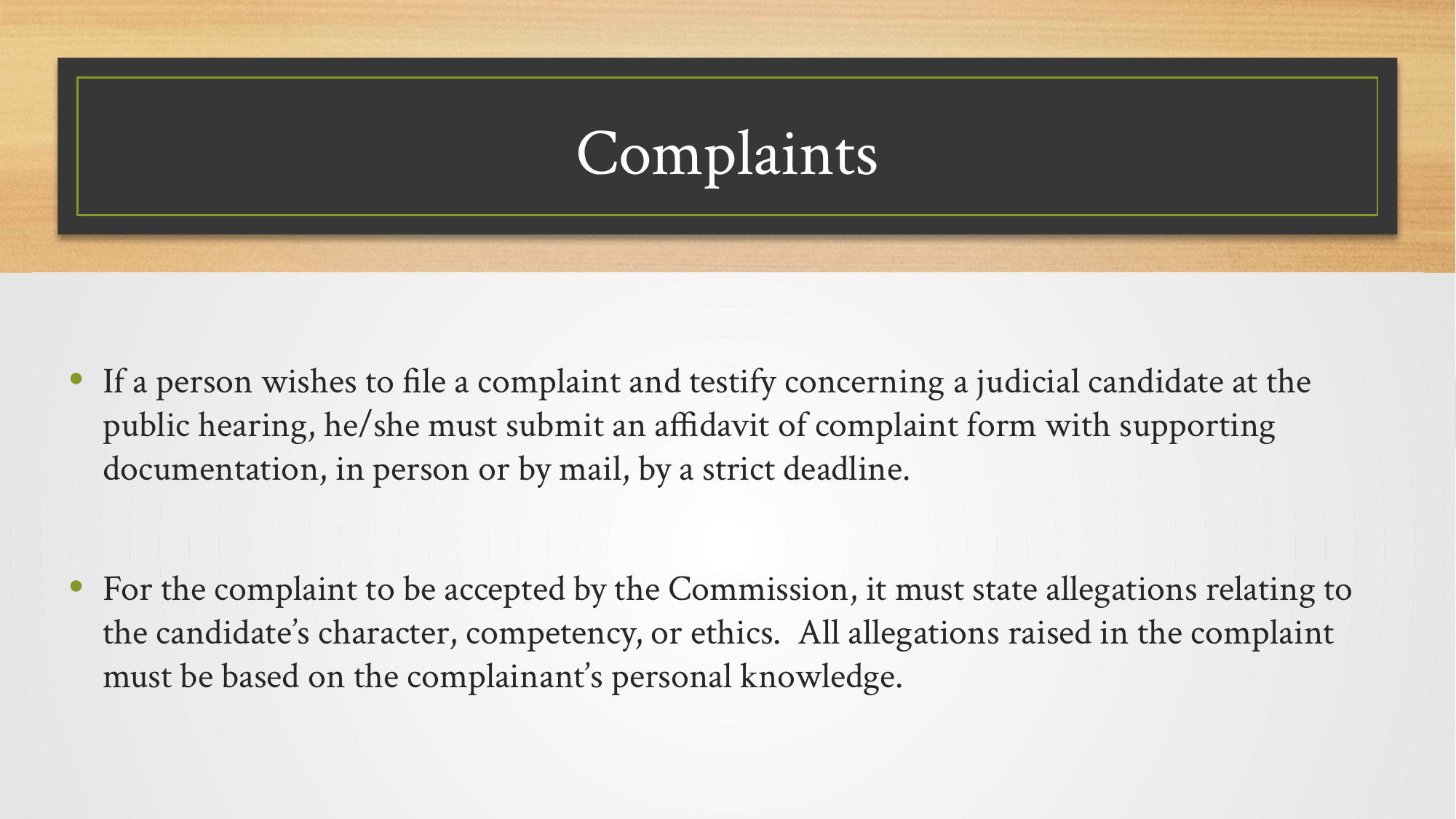

# Complaints

If a person wishes to file a complaint and testify concerning a judicial candidate at the public hearing, he/she must submit an affidavit of complaint form with supporting documentation, in person or by mail, by a strict deadline.

For the complaint to be accepted by the Commission, it must state allegations relating to the candidate’s character, competency, or ethics.  All allegations raised in the complaint must be based on the complainant’s personal knowledge.